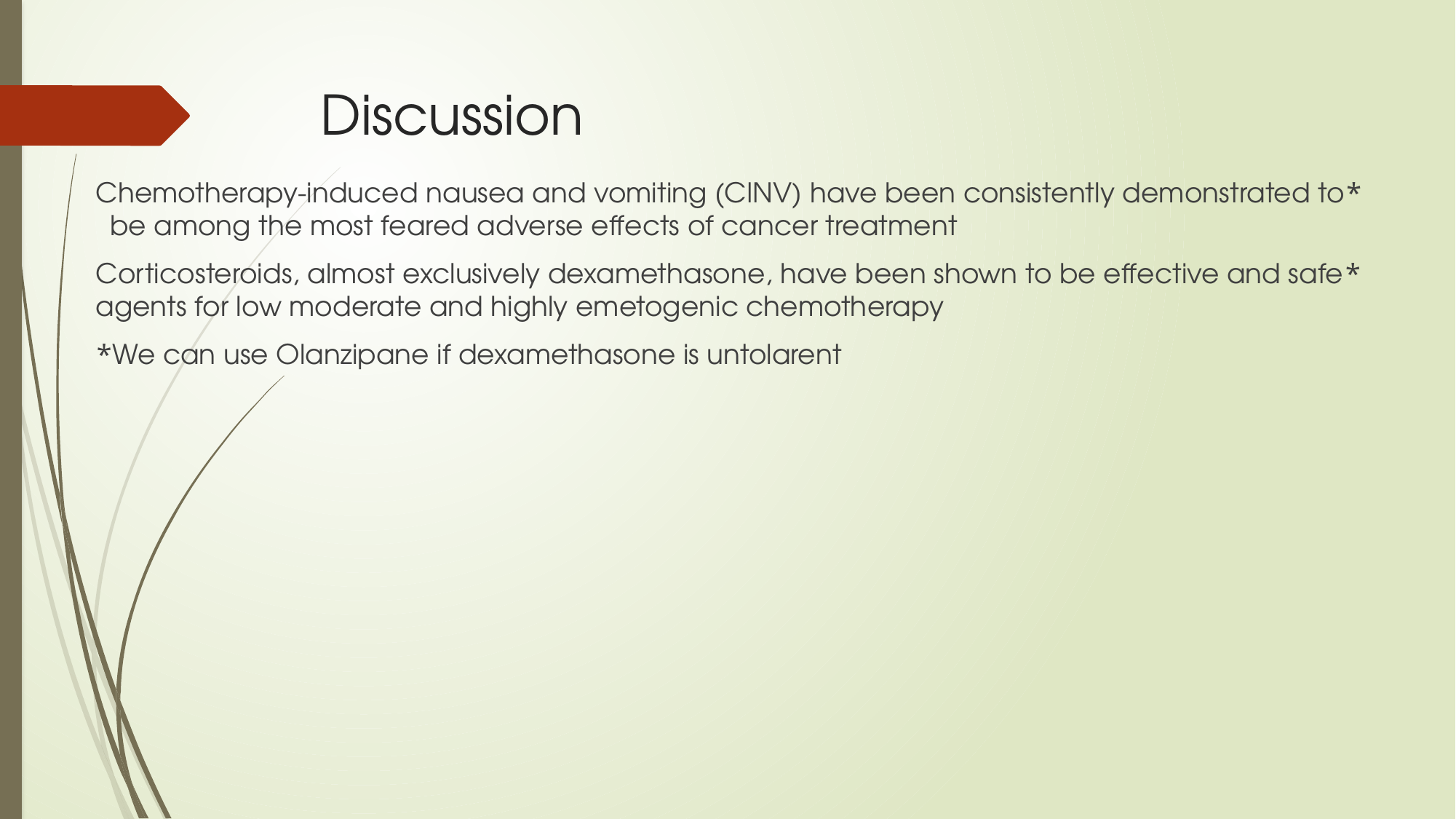

# Discussion
*Chemotherapy-induced nausea and vomiting (CINV) have been consistently demonstrated to be among the most feared adverse effects of cancer treatment
*Corticosteroids, almost exclusively dexamethasone, have been shown to be effective and safe agents for low moderate and highly emetogenic chemotherapy
We can use Olanzipane if dexamethasone is untolarent*